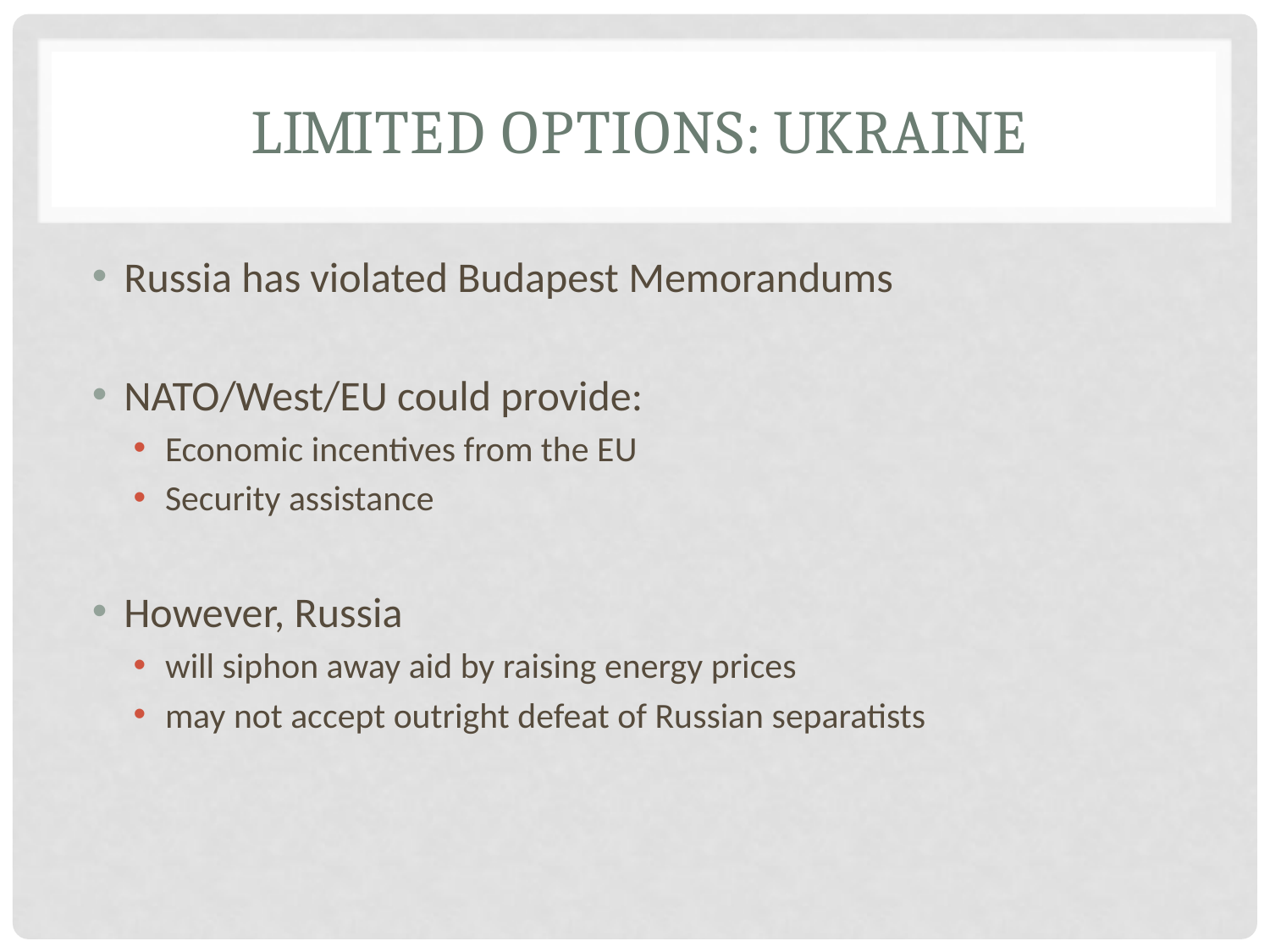

# Limited Options: Ukraine
Russia has violated Budapest Memorandums

NATO/West/EU could provide:
Economic incentives from the EU
Security assistance

However, Russia
will siphon away aid by raising energy prices
may not accept outright defeat of Russian separatists